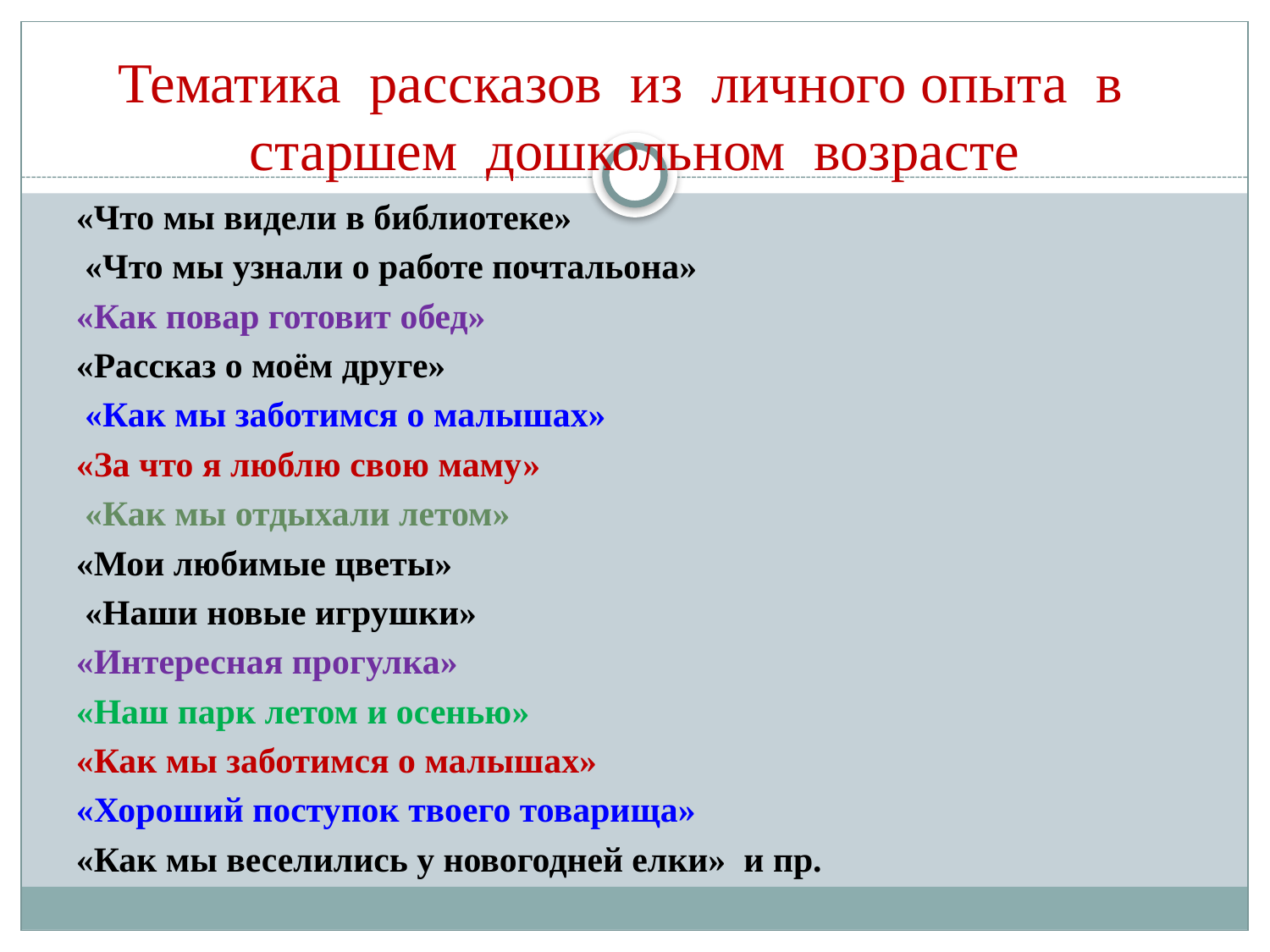

# Тематика  рассказов  из  личного опыта  в старшем  дошкольном  возрасте
«Что мы видели в библиотеке»
 «Что мы узнали о работе почтальона»
«Как повар готовит обед»
«Рассказ о моём друге»
 «Как мы заботимся о малышах»
«За что я люблю свою маму»
 «Как мы отдыхали летом»
«Мои любимые цветы»
 «Наши новые игрушки»
«Интересная прогулка»
«Наш парк летом и осенью»
«Как мы заботимся о малышах»
«Хороший поступок твоего товарища»
«Как мы веселились у новогодней елки»  и пр.